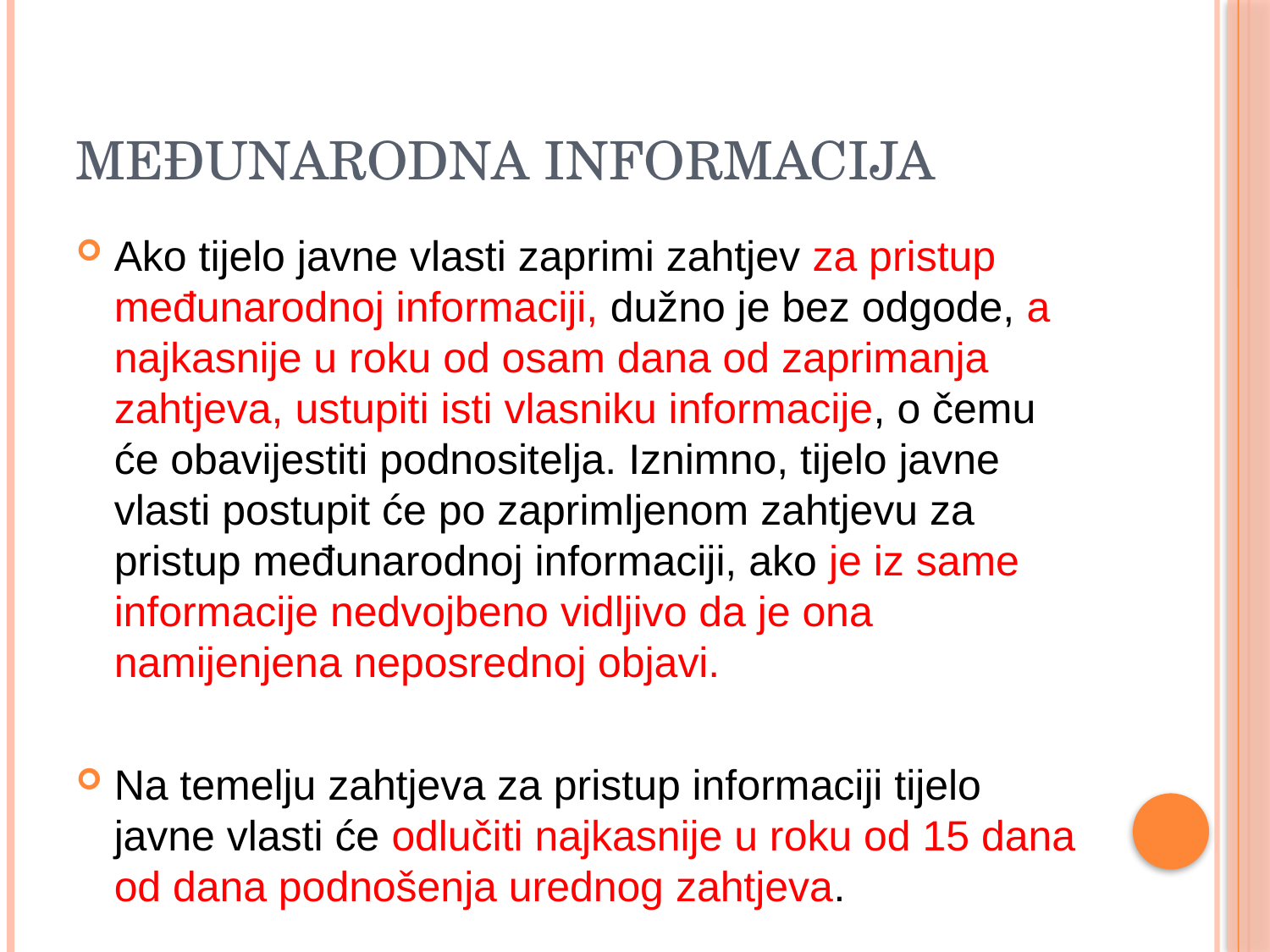

# Međunarodna informacija
Ako tijelo javne vlasti zaprimi zahtjev za pristup međunarodnoj informaciji, dužno je bez odgode, a najkasnije u roku od osam dana od zaprimanja zahtjeva, ustupiti isti vlasniku informacije, o čemu će obavijestiti podnositelja. Iznimno, tijelo javne vlasti postupit će po zaprimljenom zahtjevu za pristup međunarodnoj informaciji, ako je iz same informacije nedvojbeno vidljivo da je ona namijenjena neposrednoj objavi.

Na temelju zahtjeva za pristup informaciji tijelo javne vlasti će odlučiti najkasnije u roku od 15 dana od dana podnošenja urednog zahtjeva.